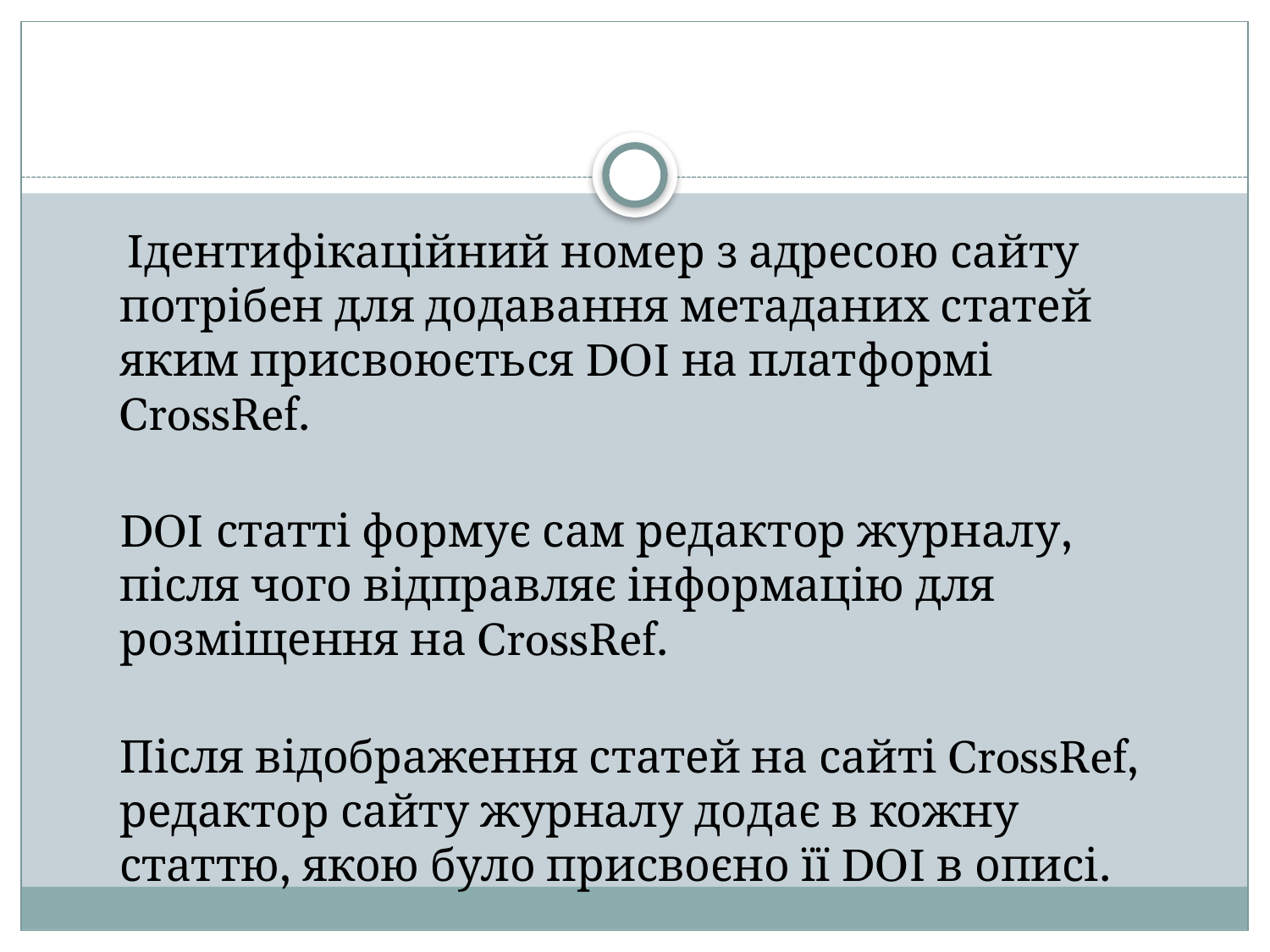

Ідентифікаційний номер з адресою сайту потрібен для додавання метаданих статей яким присвоюється DOI на платформі CrossRef.
DOI статті формує сам редактор журналу, після чого відправляє інформацію для розміщення на CrossRef.
Після відображення статей на сайті CrossRef, редактор сайту журналу додає в кожну статтю, якою було присвоєно її DOI в описі.